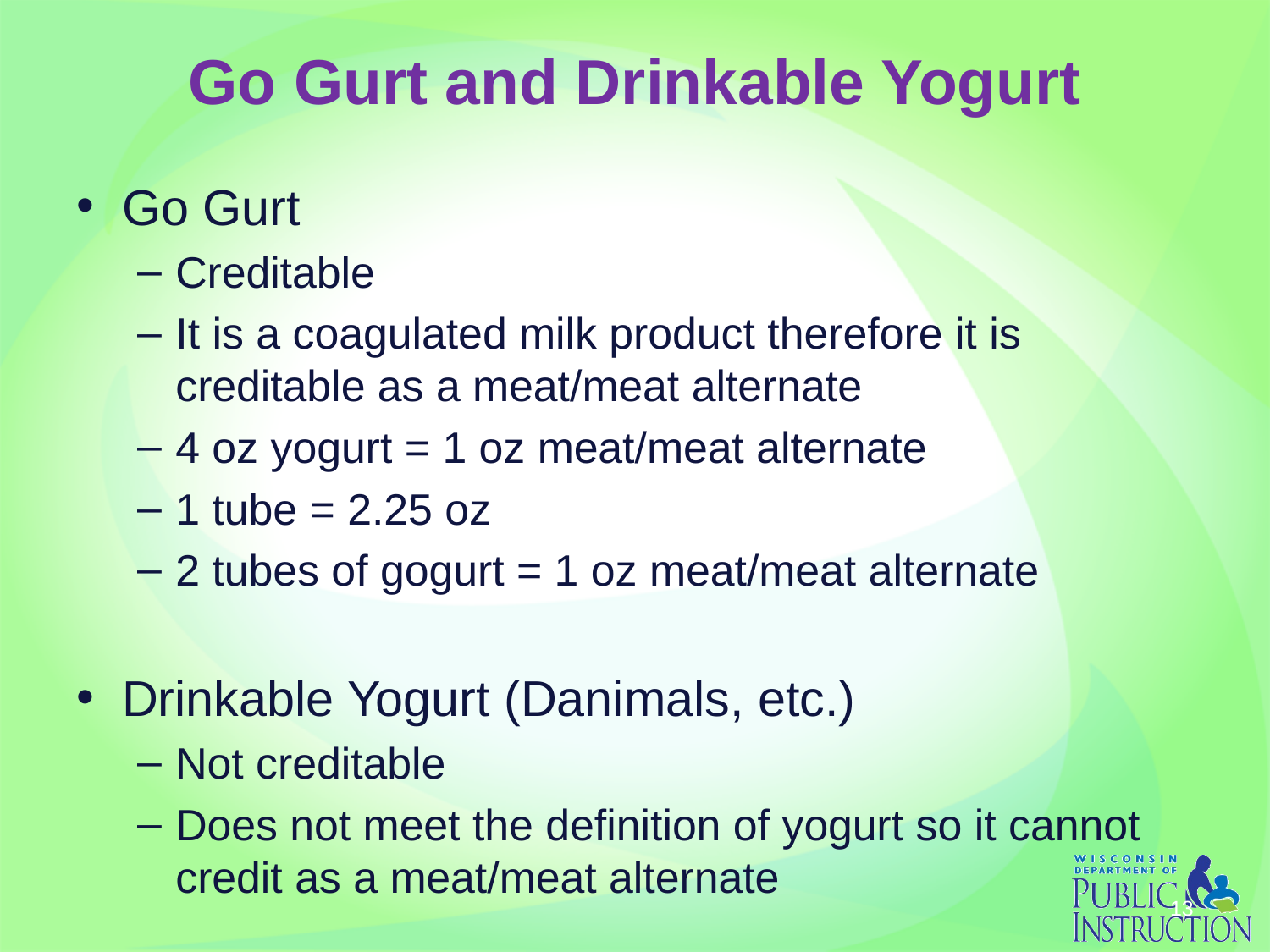

# Go Gurt and Drinkable Yogurt
Go Gurt
Creditable
It is a coagulated milk product therefore it is creditable as a meat/meat alternate
4 oz yogurt = 1 oz meat/meat alternate
1 tube = 2.25 oz
2 tubes of gogurt = 1 oz meat/meat alternate

Drinkable Yogurt (Danimals, etc.)
Not creditable
Does not meet the definition of yogurt so it cannot credit as a meat/meat alternate
13